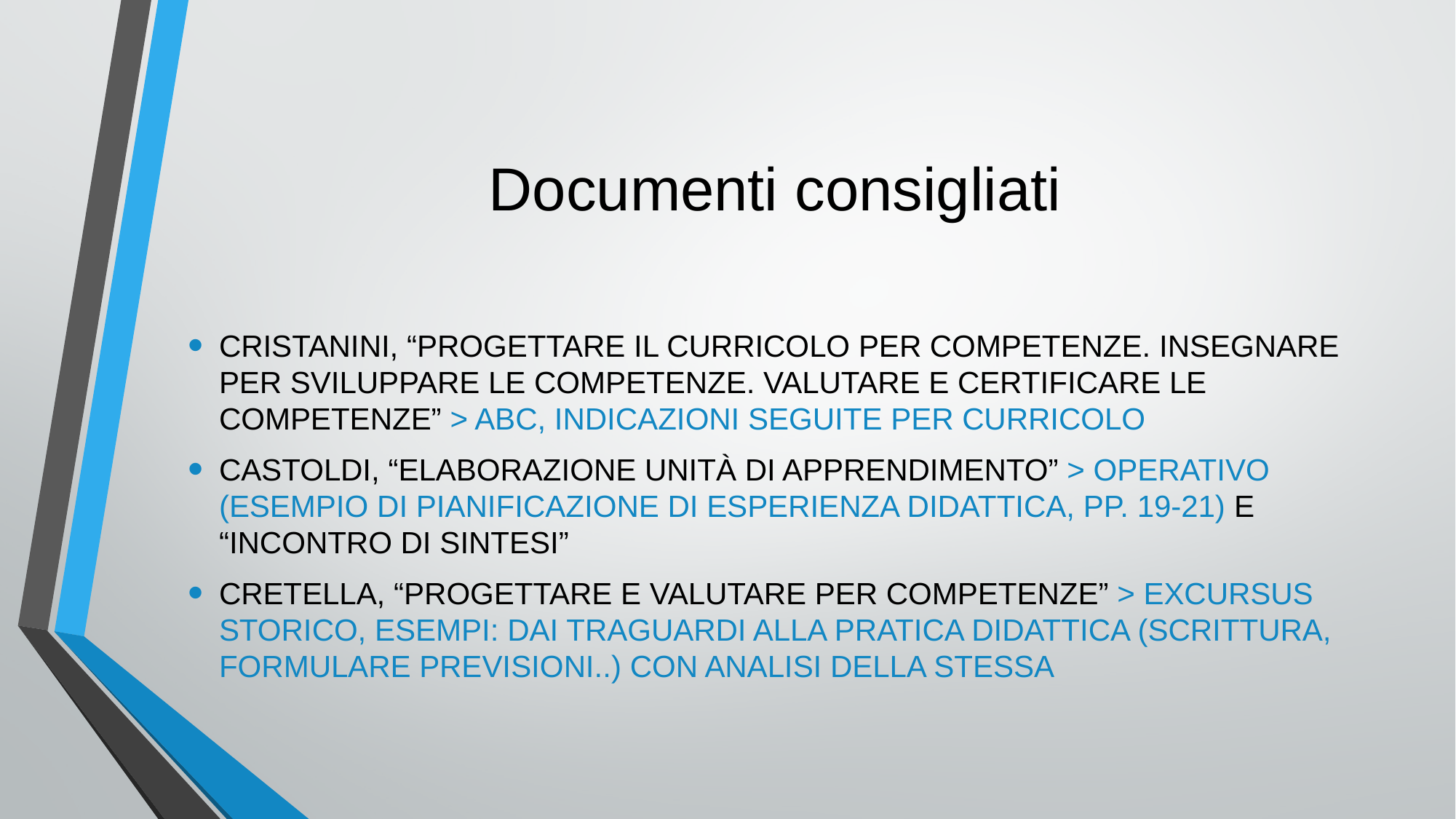

# Documenti consigliati
CRISTANINI, “PROGETTARE IL CURRICOLO PER COMPETENZE. INSEGNARE PER SVILUPPARE LE COMPETENZE. VALUTARE E CERTIFICARE LE COMPETENZE” > ABC, INDICAZIONI SEGUITE PER CURRICOLO
CASTOLDI, “ELABORAZIONE UNITÀ DI APPRENDIMENTO” > OPERATIVO (ESEMPIO DI PIANIFICAZIONE DI ESPERIENZA DIDATTICA, PP. 19-21) E “INCONTRO DI SINTESI”
CRETELLA, “PROGETTARE E VALUTARE PER COMPETENZE” > EXCURSUS STORICO, ESEMPI: DAI TRAGUARDI ALLA PRATICA DIDATTICA (SCRITTURA, FORMULARE PREVISIONI..) CON ANALISI DELLA STESSA